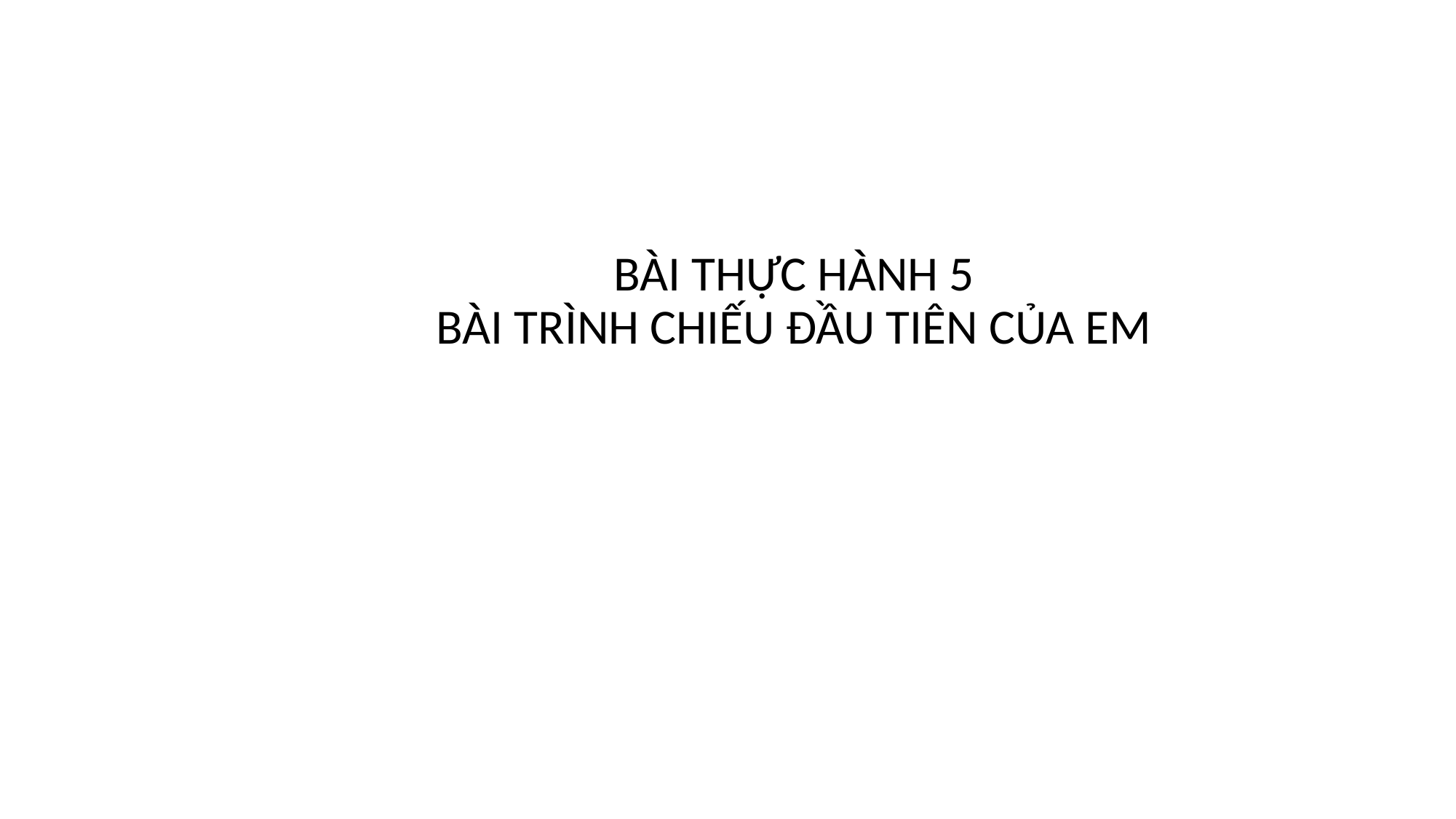

# BÀI THỰC HÀNH 5 BÀI TRÌNH CHIẾU ĐẦU TIÊN CỦA EM